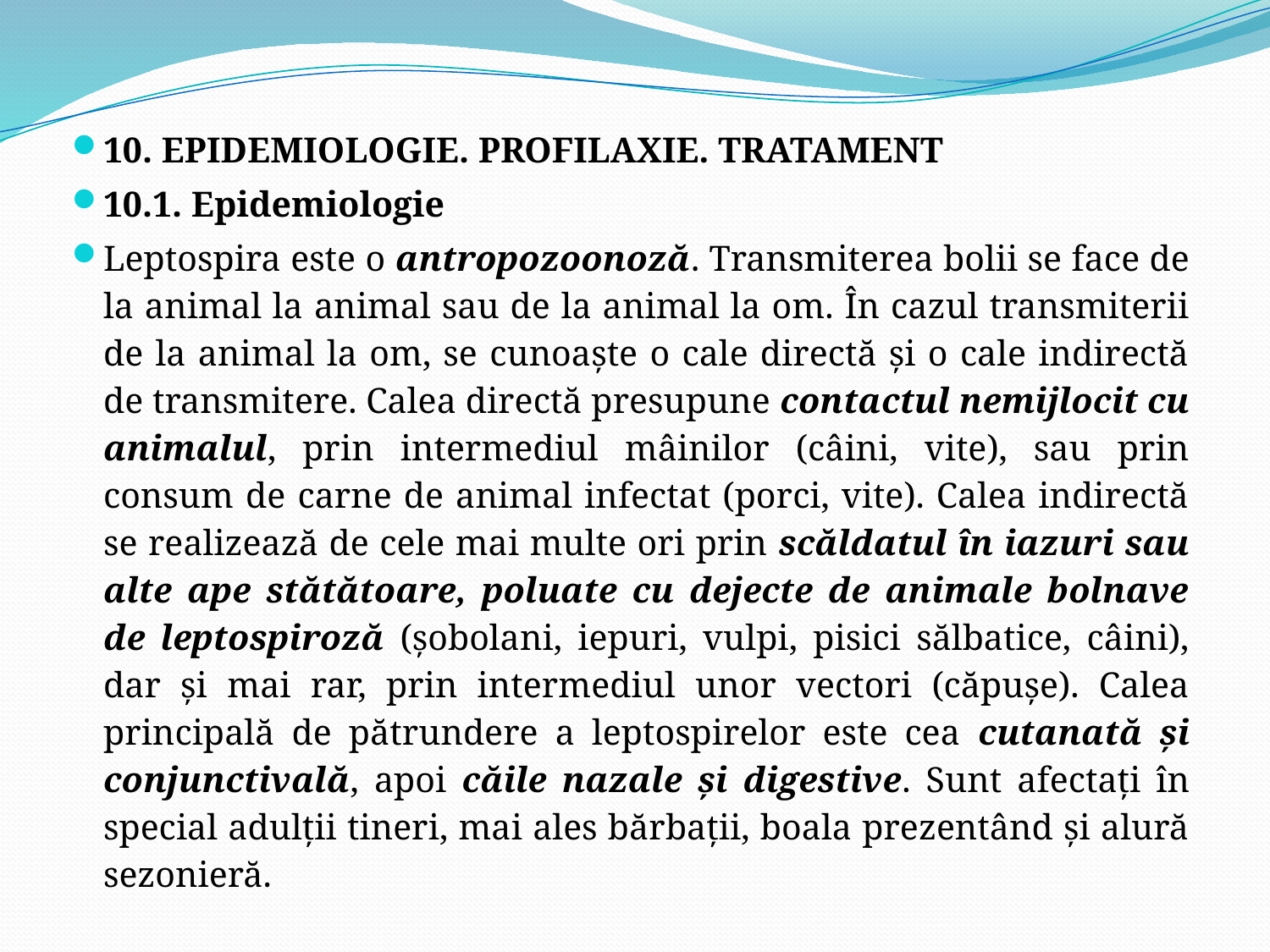

10. EPIDEMIOLOGIE. PROFILAXIE. TRATAMENT
10.1. Epidemiologie
Leptospira este o antropozoonoză. Transmiterea bolii se face de la animal la animal sau de la animal la om. În cazul transmiterii de la animal la om, se cunoaşte o cale directă şi o cale indirectă de transmitere. Calea directă presupune contactul nemijlocit cu animalul, prin intermediul mâinilor (câini, vite), sau prin consum de carne de animal infectat (porci, vite). Calea indirectă se realizează de cele mai multe ori prin scăldatul în iazuri sau alte ape stătătoare, poluate cu dejecte de animale bolnave de leptospiroză (şobolani, iepuri, vulpi, pisici sălbatice, câini), dar şi mai rar, prin intermediul unor vectori (căpuşe). Calea principală de pătrundere a leptospirelor este cea cutanată şi conjunctivală, apoi căile nazale şi digestive. Sunt afectaţi în special adulţii tineri, mai ales bărbaţii, boala prezentând şi alură sezonieră.